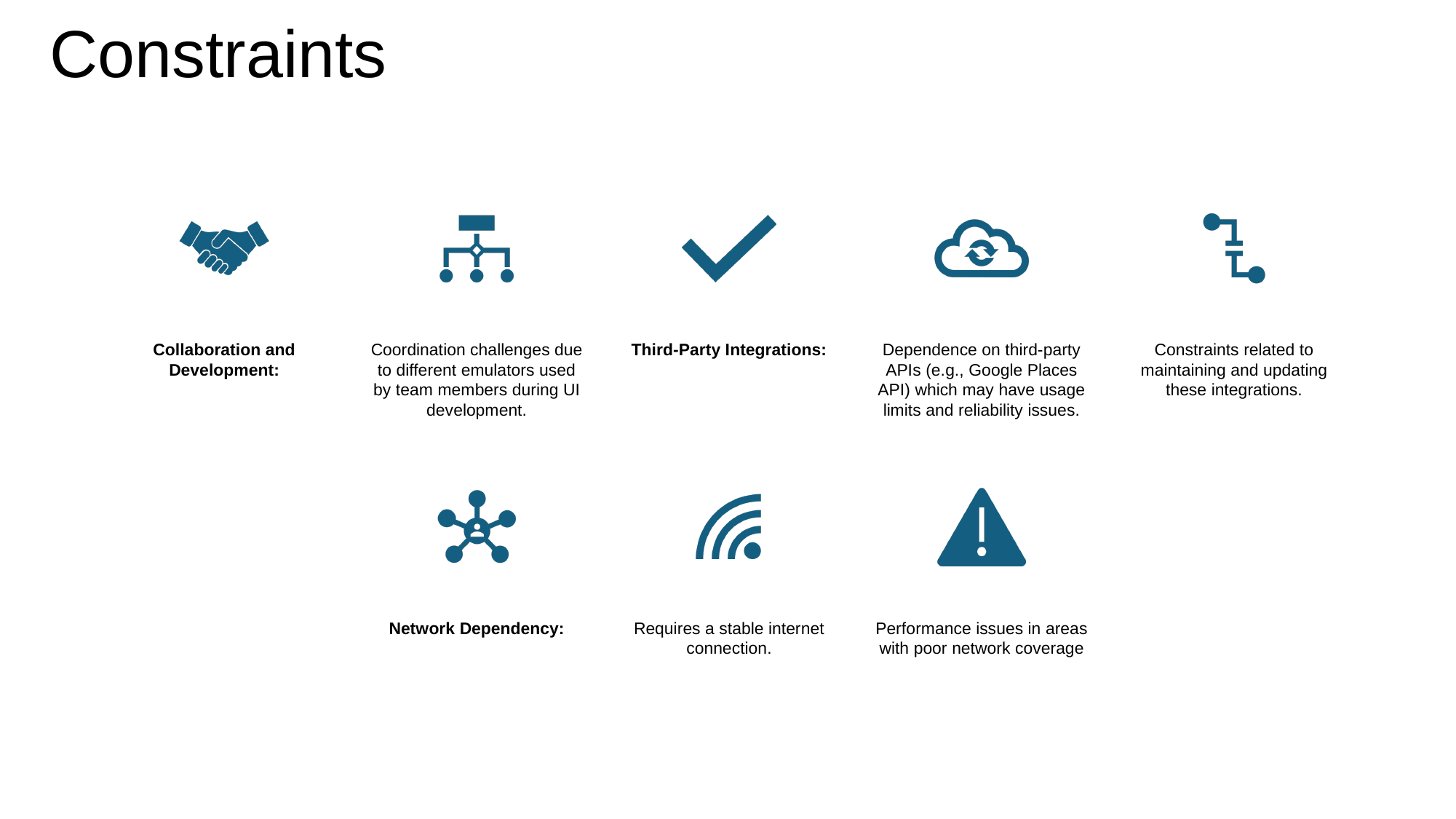

# Constraints

Collaboration and Development:

Coordination challenges due to different emulators used by team members during UI development.

Third-Party Integrations:

Dependence on third-party APIs (e.g., Google Places API) which may have usage limits and reliability issues.

Constraints related to maintaining and updating these integrations.

Network Dependency:

Requires a stable internet connection.

Performance issues in areas with poor network coverage